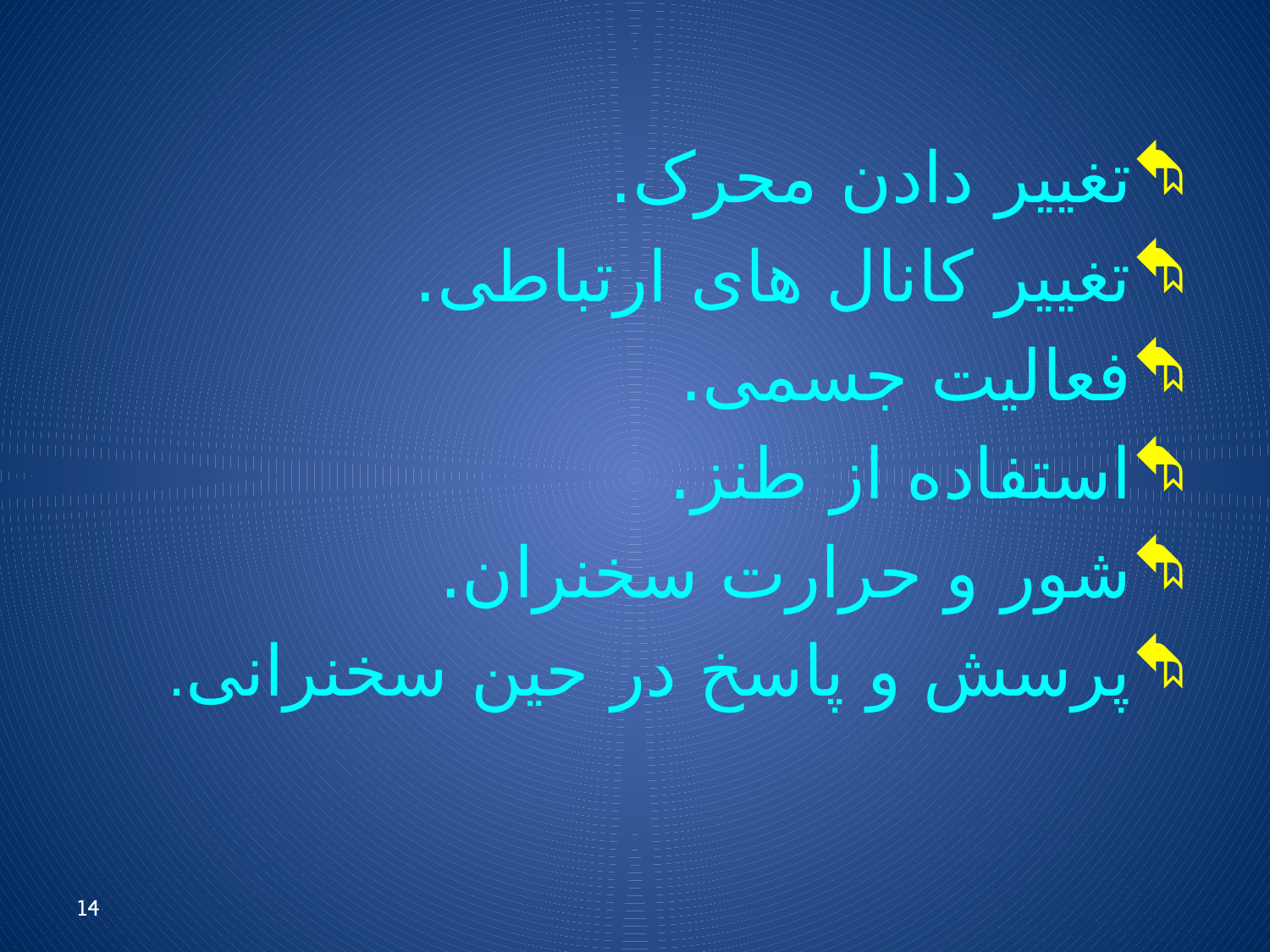

تغییر دادن محرک.
تغییر کانال های ارتباطی.
فعالیت جسمی.
استفاده از طنز.
شور و حرارت سخنران.
پرسش و پاسخ در حین سخنرانی.
14